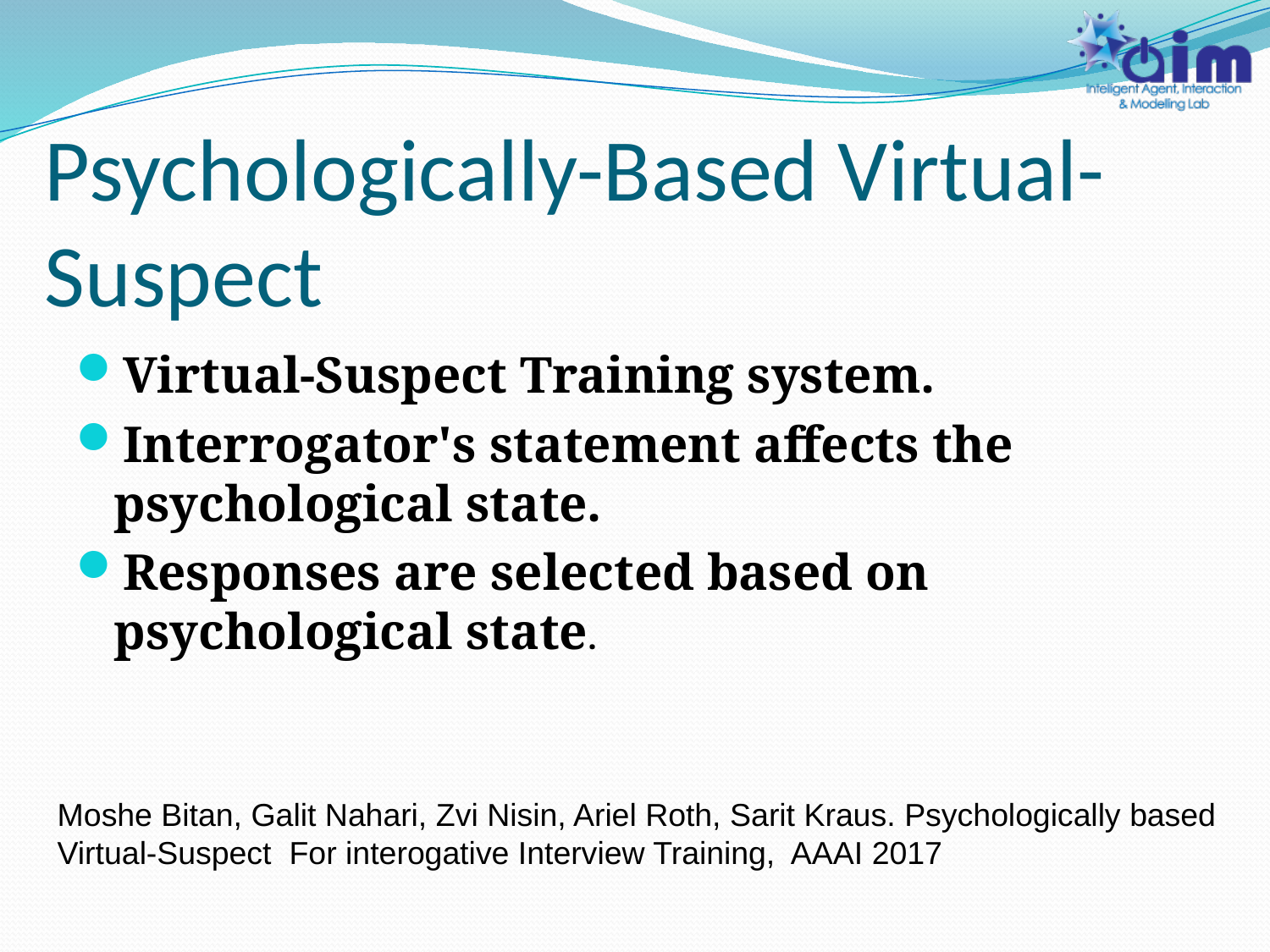

Psychologically-Based Virtual-Suspect

Virtual-Suspect Training system.
Interrogator's statement affects the psychological state.
Responses are selected based on psychological state.

Moshe Bitan, Galit Nahari, Zvi Nisin, Ariel Roth, Sarit Kraus. Psychologically based Virtual-Suspect  For interogative Interview Training,  AAAI 2017